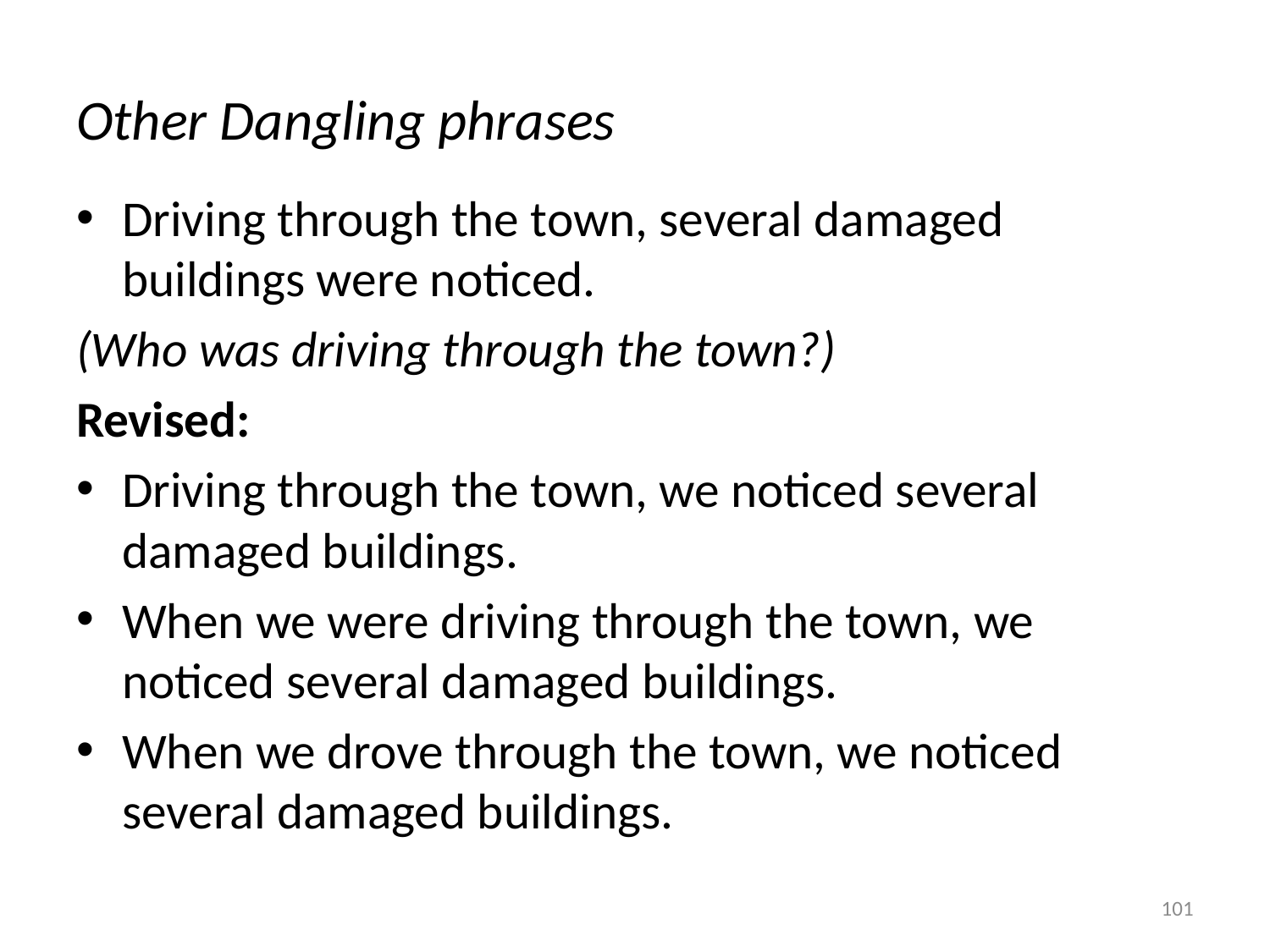

# Other Dangling phrases
Driving through the town, several damaged buildings were noticed.
(Who was driving through the town?)
Revised:
Driving through the town, we noticed several damaged buildings.
When we were driving through the town, we noticed several damaged buildings.
When we drove through the town, we noticed several damaged buildings.

101